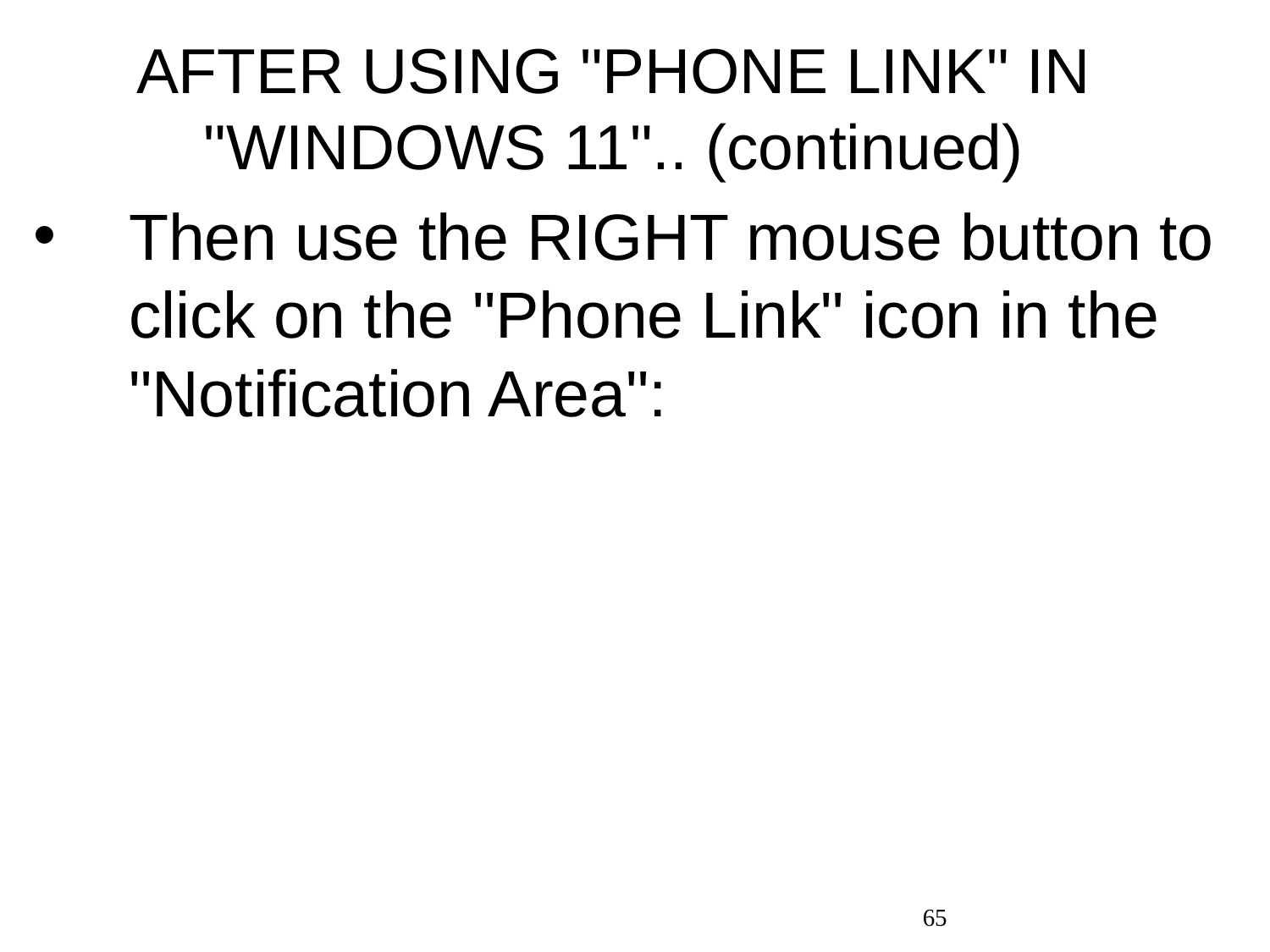

# AFTER USING "PHONE LINK" IN "WINDOWS 11".. (continued)
Then use the RIGHT mouse button to click on the "Phone Link" icon in the "Notification Area":

65